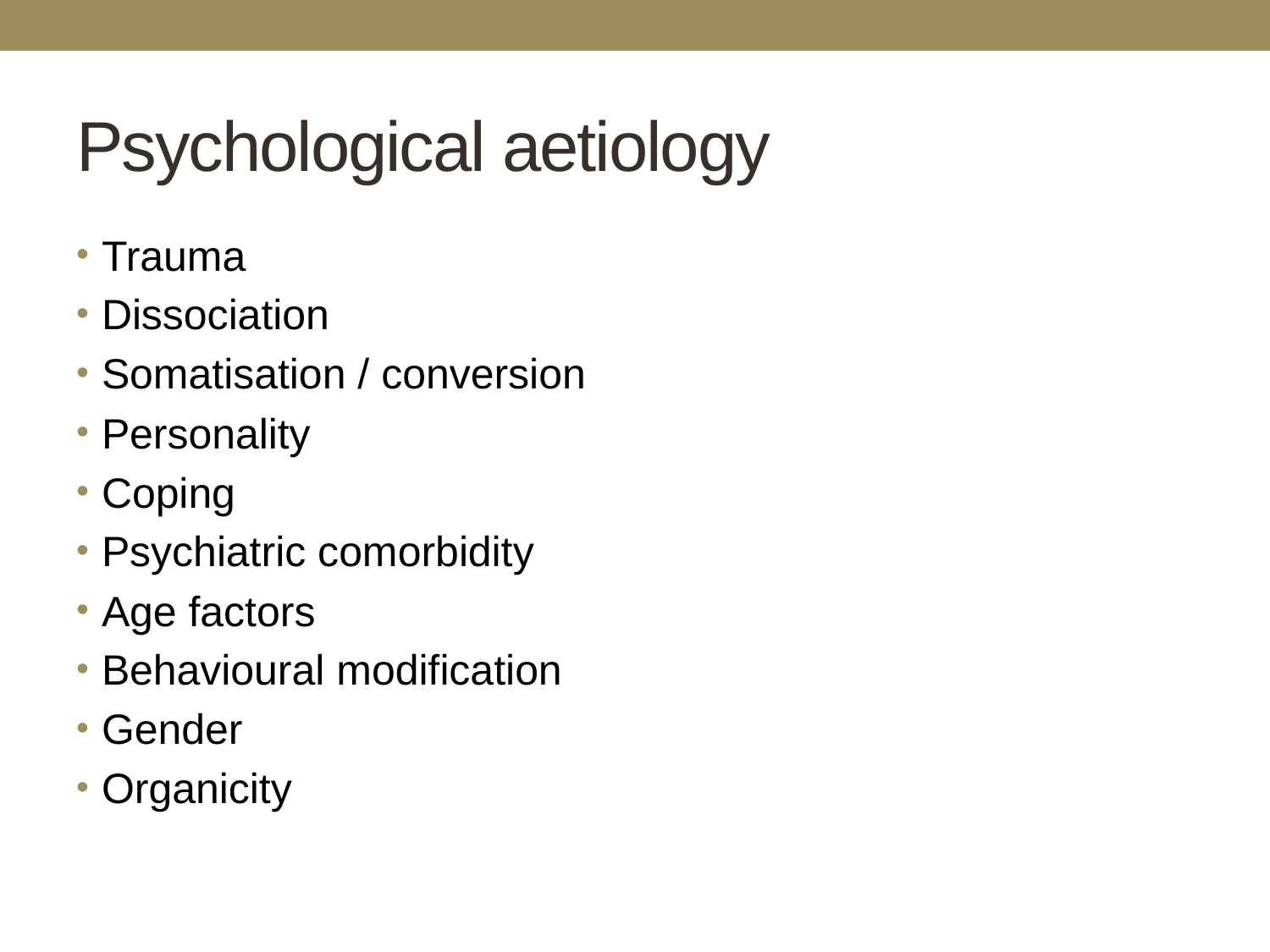

# Psychological aetiology
Trauma
Dissociation
Somatisation / conversion
Personality
Coping
Psychiatric comorbidity
Age factors
Behavioural modification
Gender
Organicity